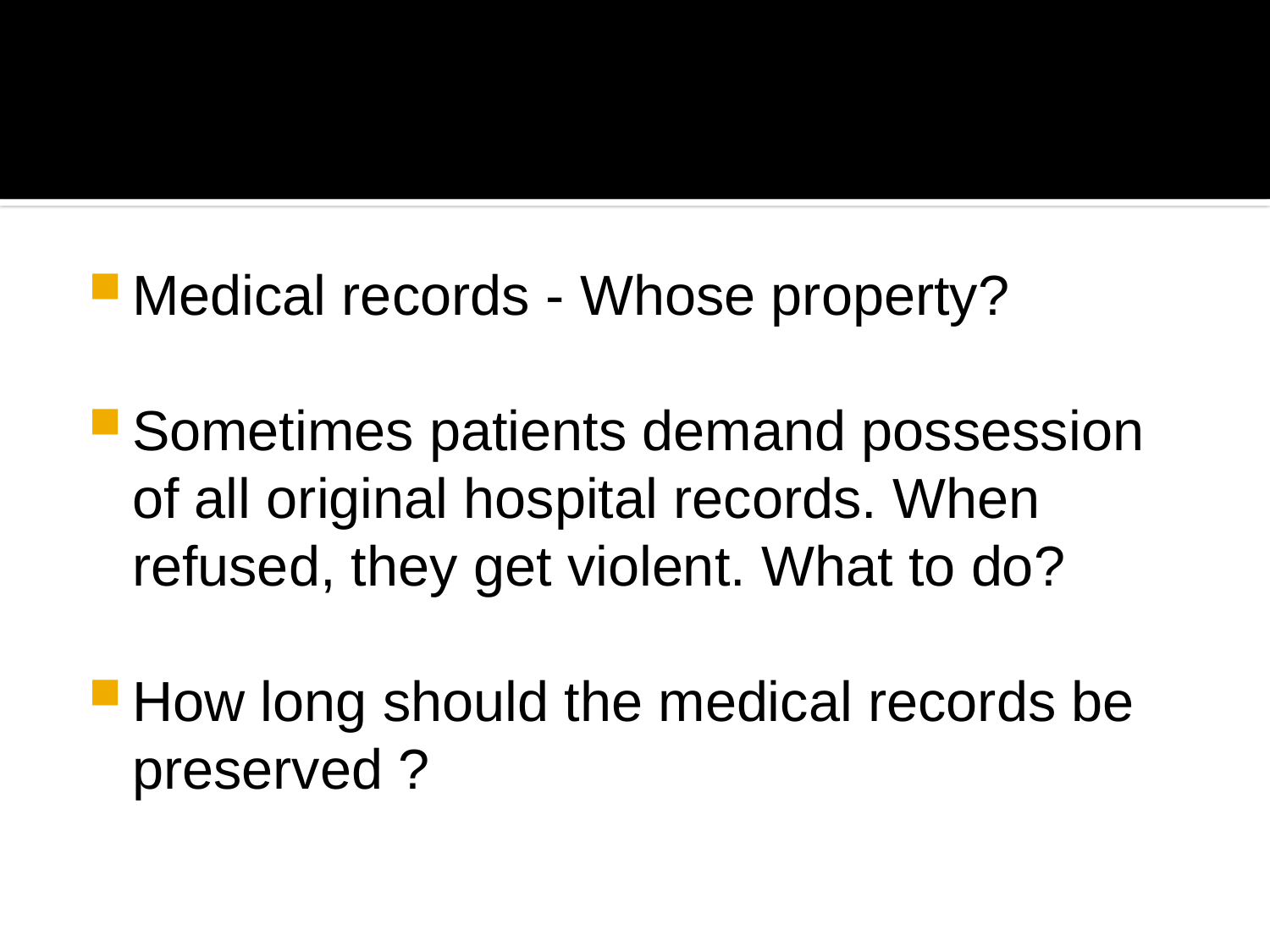

#
Medical records - Whose property?

Sometimes patients demand possession of all original hospital records. When refused, they get violent. What to do?

How long should the medical records be preserved ?